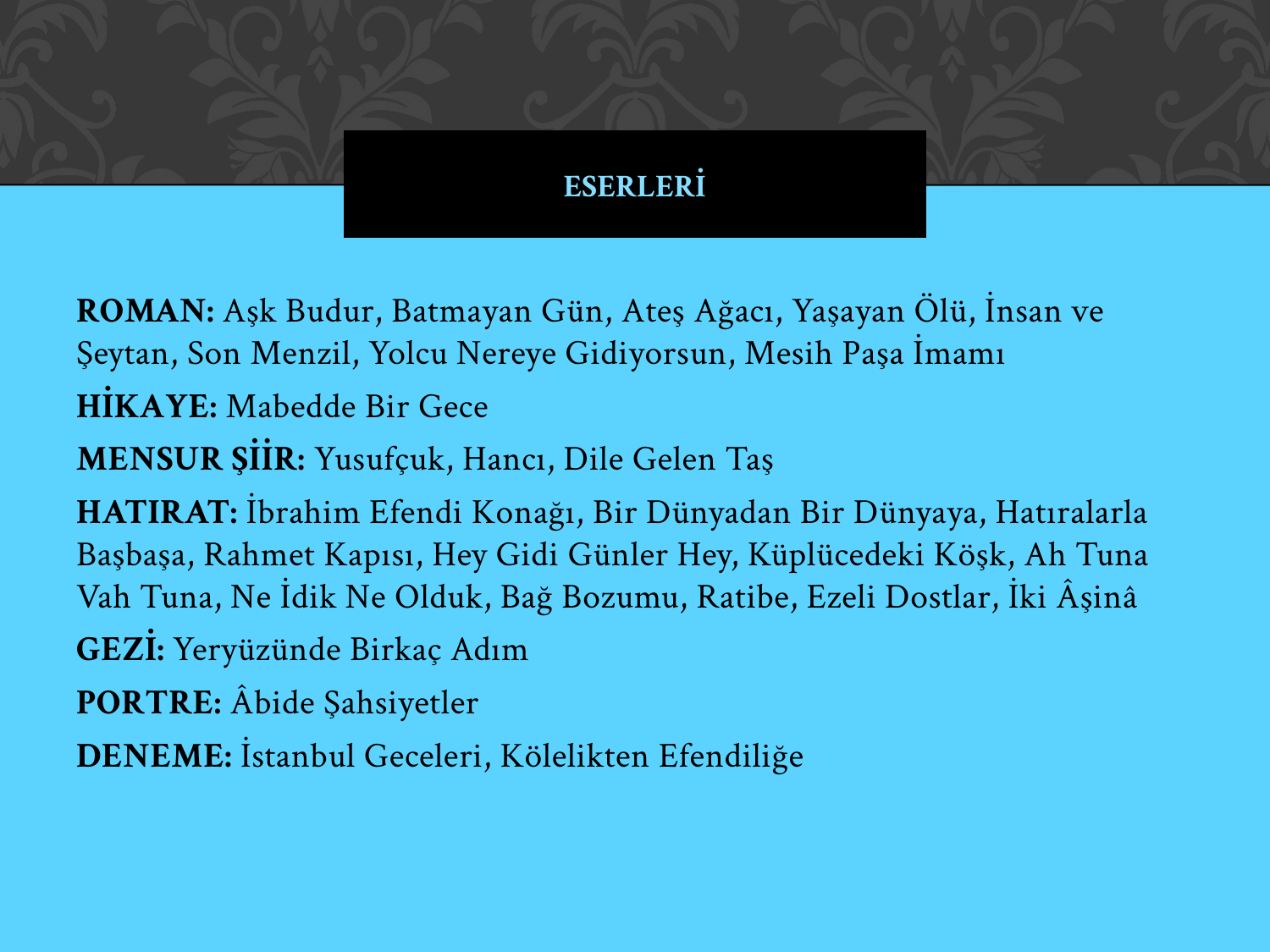

# ESERLERİ
ROMAN: Aşk Budur, Batmayan Gün, Ateş Ağacı, Yaşayan Ölü, İnsan ve Şeytan, Son Menzil, Yolcu Nereye Gidiyorsun, Mesih Paşa İmamı
HİKAYE: Mabedde Bir Gece
MENSUR ŞİİR: Yusufçuk, Hancı, Dile Gelen Taş
HATIRAT: İbrahim Efendi Konağı, Bir Dünyadan Bir Dünyaya, Hatıralarla Başbaşa, Rahmet Kapısı, Hey Gidi Günler Hey, Küplücedeki Köşk, Ah Tuna Vah Tuna, Ne İdik Ne Olduk, Bağ Bozumu, Ratibe, Ezeli Dostlar, İki Âşinâ
GEZİ: Yeryüzünde Birkaç Adım
PORTRE: Âbide Şahsiyetler
DENEME: İstanbul Geceleri, Kölelikten Efendiliğe